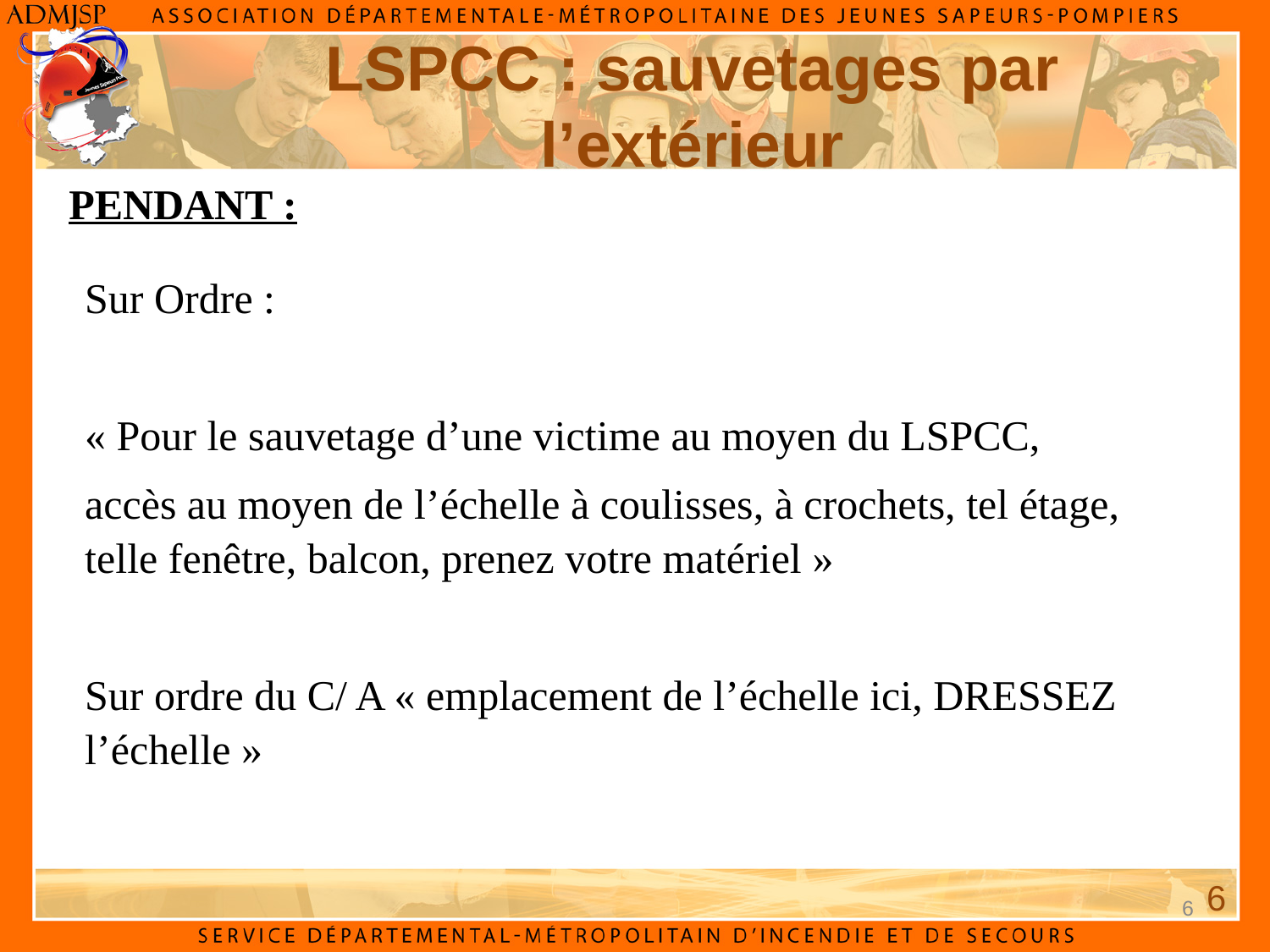

# LSPCC : sauvetages par l’extérieur
PENDANT :
Sur Ordre :

« Pour le sauvetage d’une victime au moyen du LSPCC,
accès au moyen de l’échelle à coulisses, à crochets, tel étage, telle fenêtre, balcon, prenez votre matériel »

Sur ordre du C/ A « emplacement de l’échelle ici, DRESSEZ l’échelle »
6
6